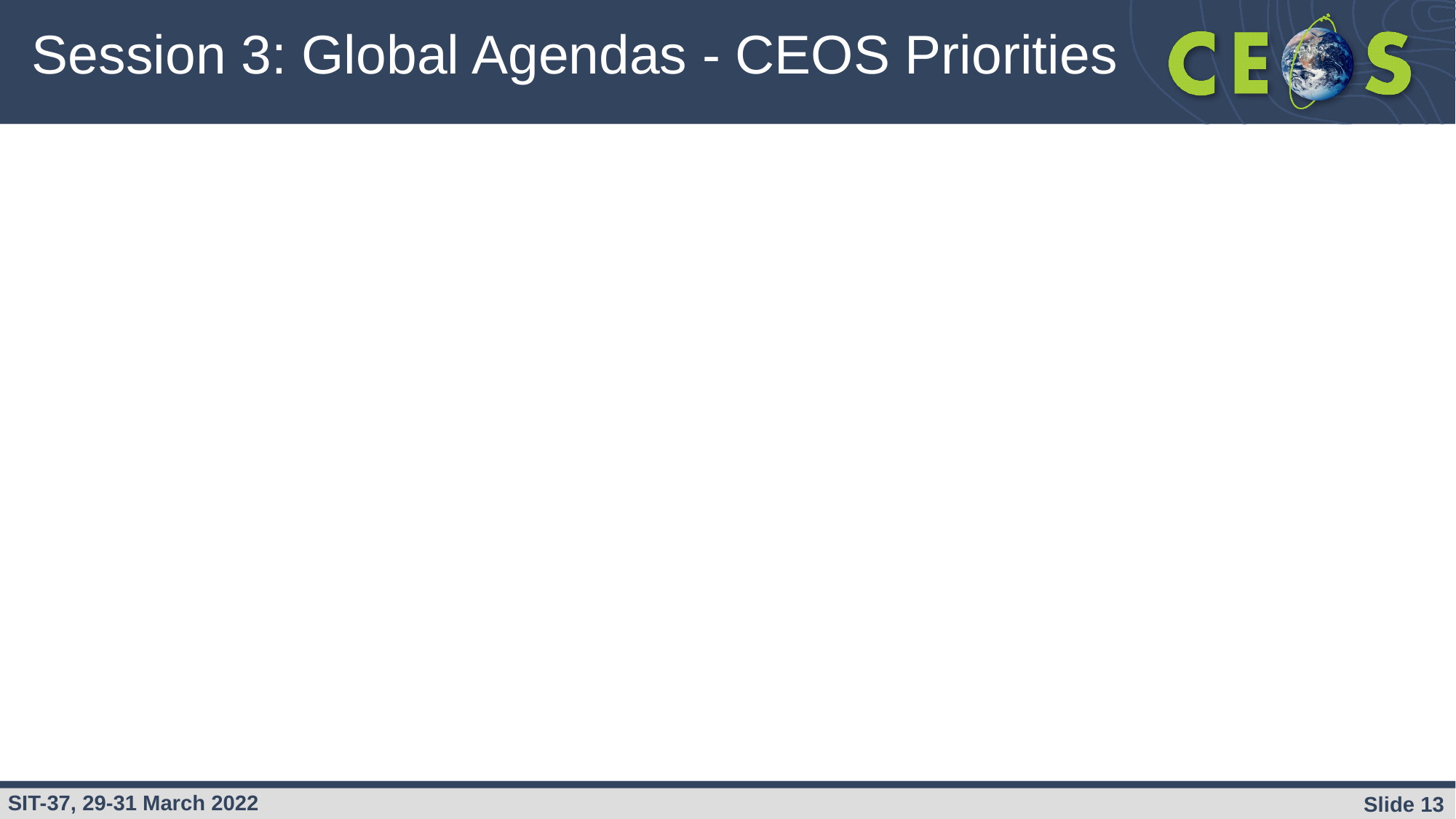

# Session 3: Global Agendas - CEOS Priorities